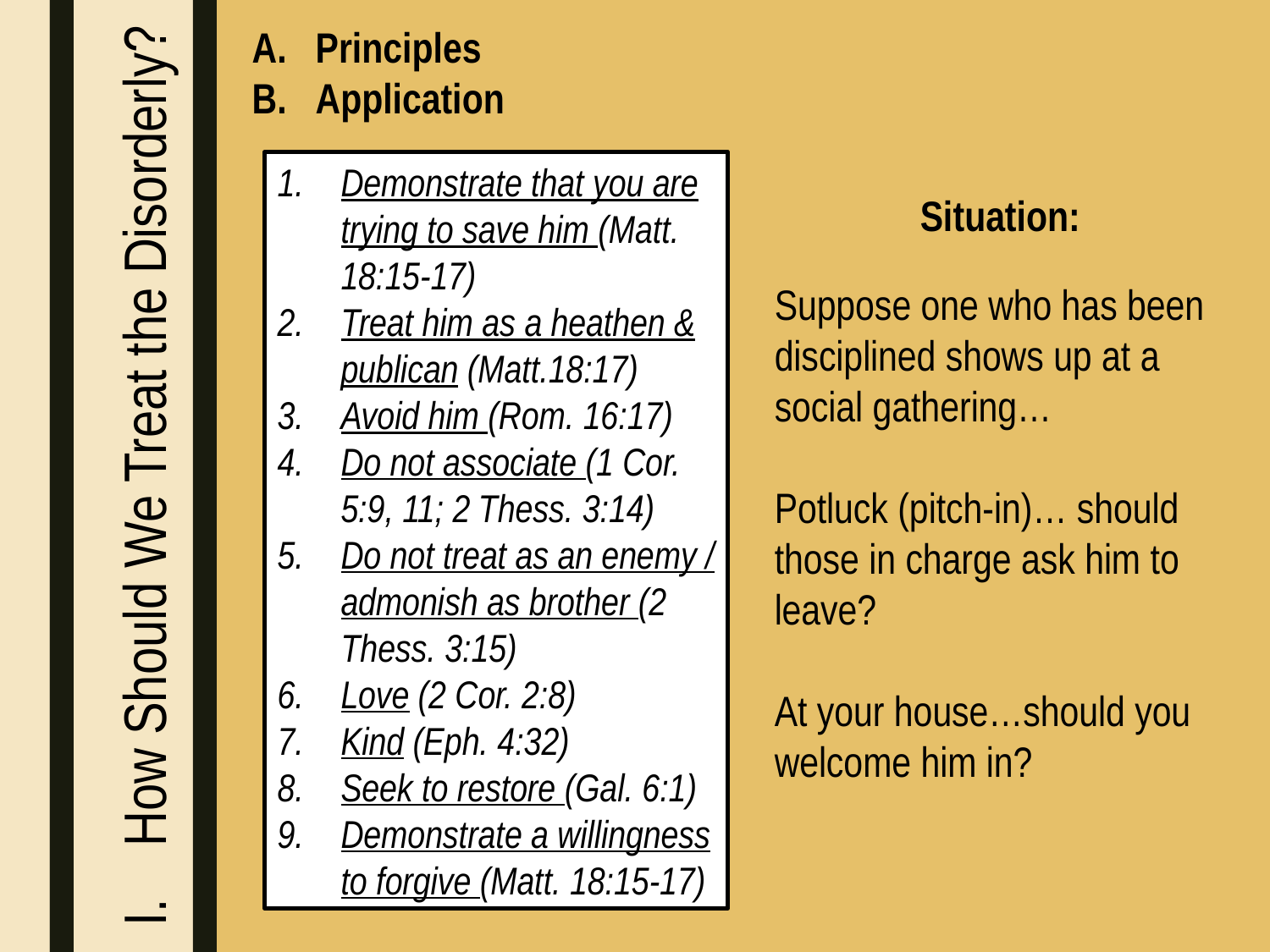

Principles
Application
Demonstrate that you are trying to save him (Matt. 18:15-17)
Treat him as a heathen & publican (Matt.18:17)
Avoid him (Rom. 16:17)
Do not associate (1 Cor. 5:9, 11; 2 Thess. 3:14)
Do not treat as an enemy / admonish as brother (2 Thess. 3:15)
Love (2 Cor. 2:8)
Kind (Eph. 4:32)
Seek to restore (Gal. 6:1)
Demonstrate a willingness to forgive (Matt. 18:15-17)
Situation:

Suppose one who has been disciplined shows up at a social gathering…

Potluck (pitch-in)… should those in charge ask him to leave?

At your house…should you welcome him in?
How Should We Treat the Disorderly?